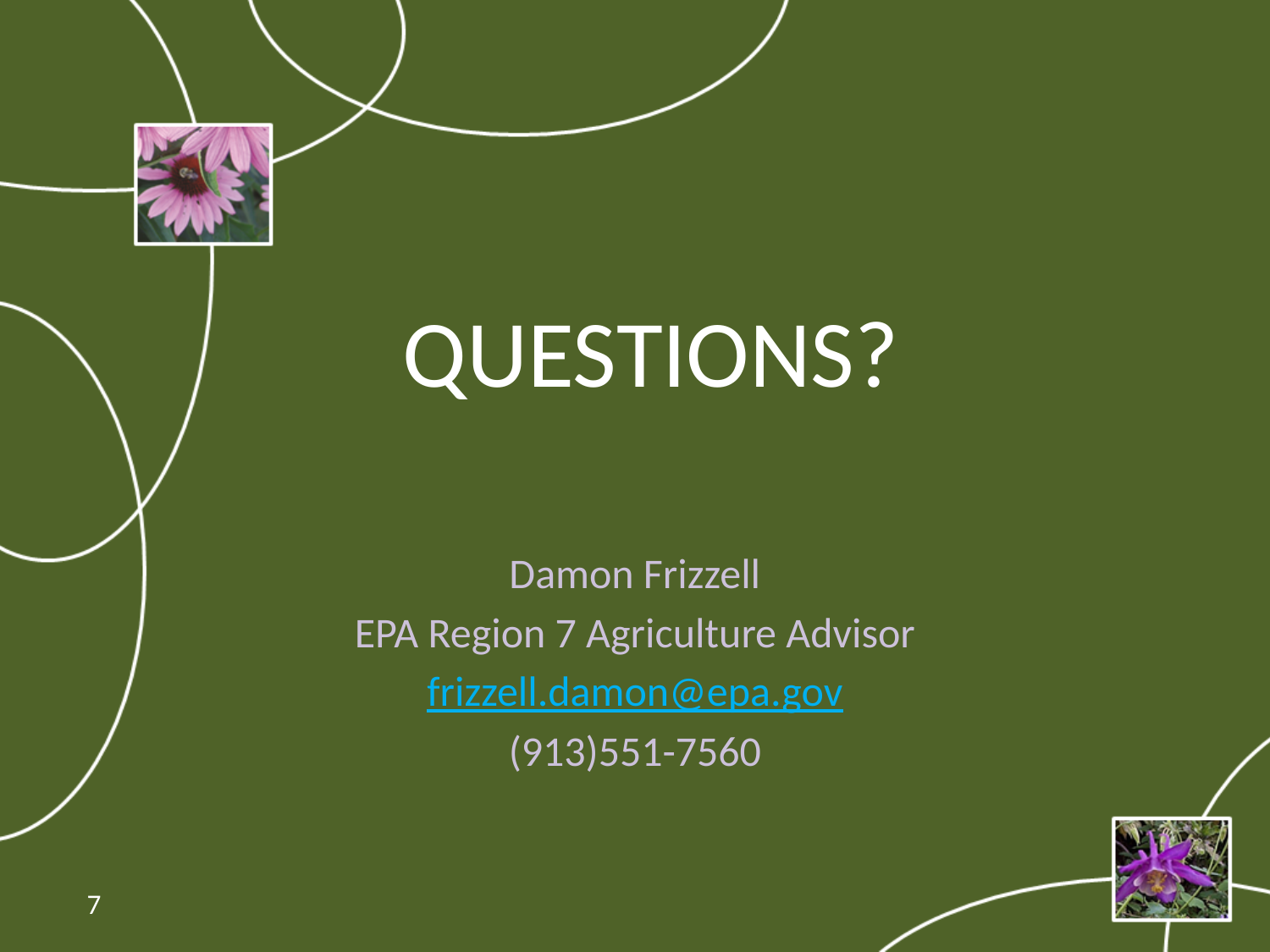

# QUESTIONS?
Damon Frizzell
EPA Region 7 Agriculture Advisor
frizzell.damon@epa.gov
(913)551-7560
7